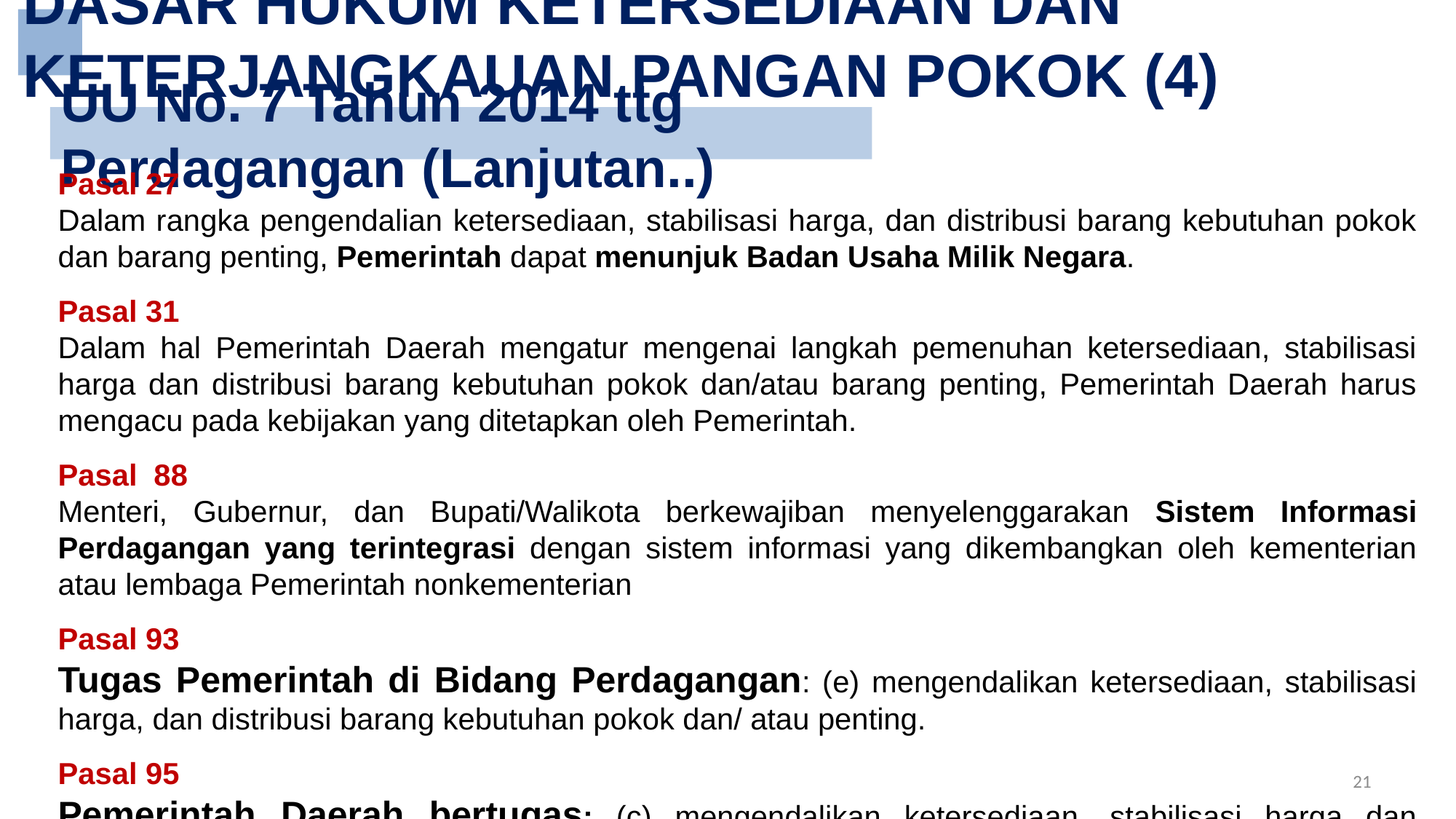

DASAR HUKUM KETERSEDIAAN DAN KETERJANGKAUAN PANGAN POKOK (4)

UU No. 7 Tahun 2014 ttg Perdagangan (Lanjutan..)
Pasal 27
Dalam rangka pengendalian ketersediaan, stabilisasi harga, dan distribusi barang kebutuhan pokok dan barang penting, Pemerintah dapat menunjuk Badan Usaha Milik Negara.
Pasal 31
Dalam hal Pemerintah Daerah mengatur mengenai langkah pemenuhan ketersediaan, stabilisasi harga dan distribusi barang kebutuhan pokok dan/atau barang penting, Pemerintah Daerah harus mengacu pada kebijakan yang ditetapkan oleh Pemerintah.
Pasal  88
Menteri, Gubernur, dan Bupati/Walikota berkewajiban menyelenggarakan Sistem Informasi Perdagangan yang terintegrasi dengan sistem informasi yang dikembangkan oleh kementerian atau lembaga Pemerintah nonkementerian
Pasal 93
Tugas Pemerintah di Bidang Perdagangan: (e) mengendalikan ketersediaan, stabilisasi harga, dan distribusi barang kebutuhan pokok dan/ atau penting.
Pasal 95
Pemerintah Daerah bertugas: (c) mengendalikan ketersediaan, stabilisasi harga dan distribusi barang kebutuhan pokok dan/ atau penting.
21